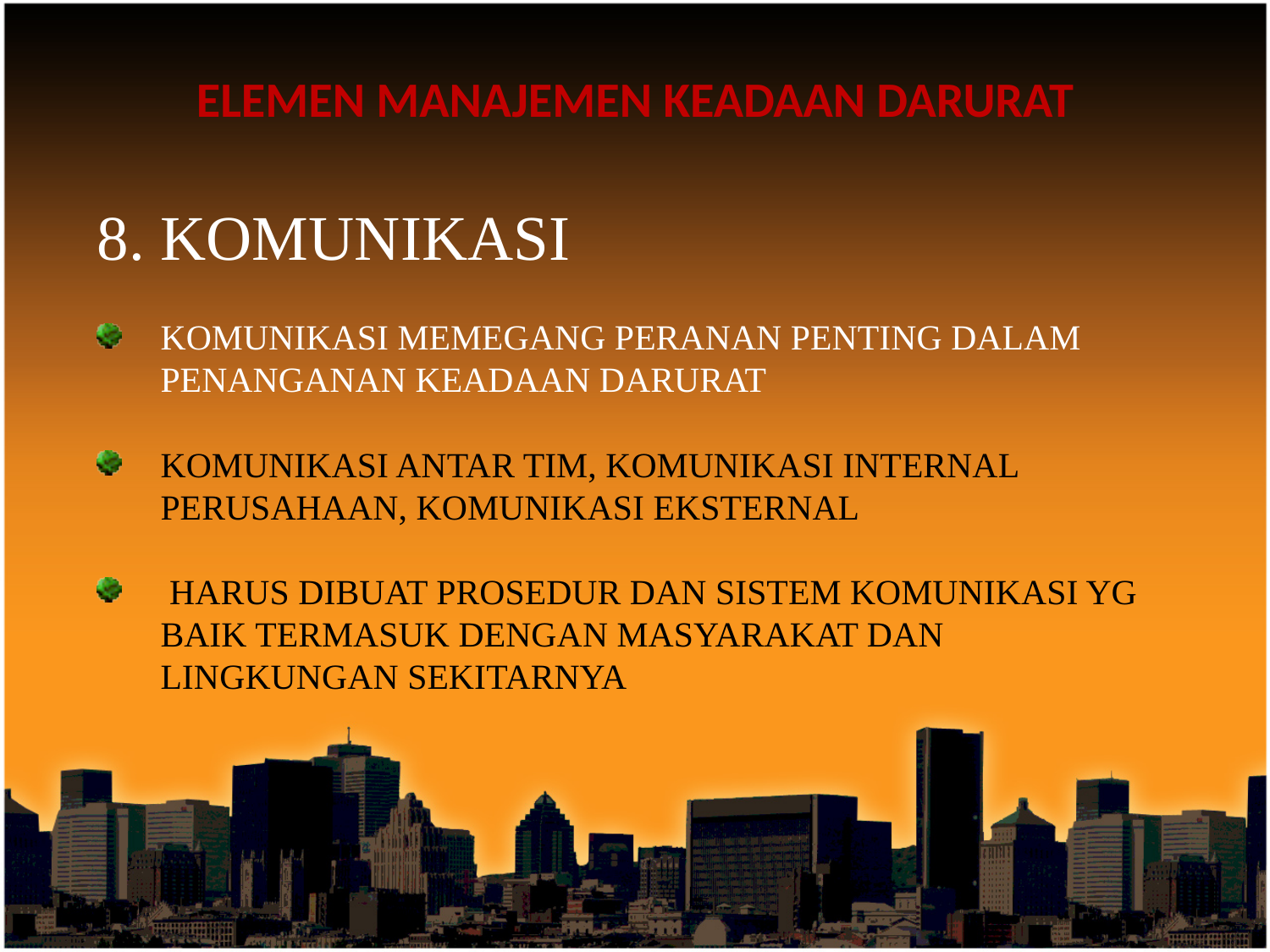

# ELEMEN MANAJEMEN KEADAAN DARURAT
KOMUNIKASI

KOMUNIKASI MEMEGANG PERANAN PENTING DALAM PENANGANAN KEADAAN DARURAT

KOMUNIKASI ANTAR TIM, KOMUNIKASI INTERNAL PERUSAHAAN, KOMUNIKASI EKSTERNAL

 HARUS DIBUAT PROSEDUR DAN SISTEM KOMUNIKASI YG BAIK TERMASUK DENGAN MASYARAKAT DAN LINGKUNGAN SEKITARNYA